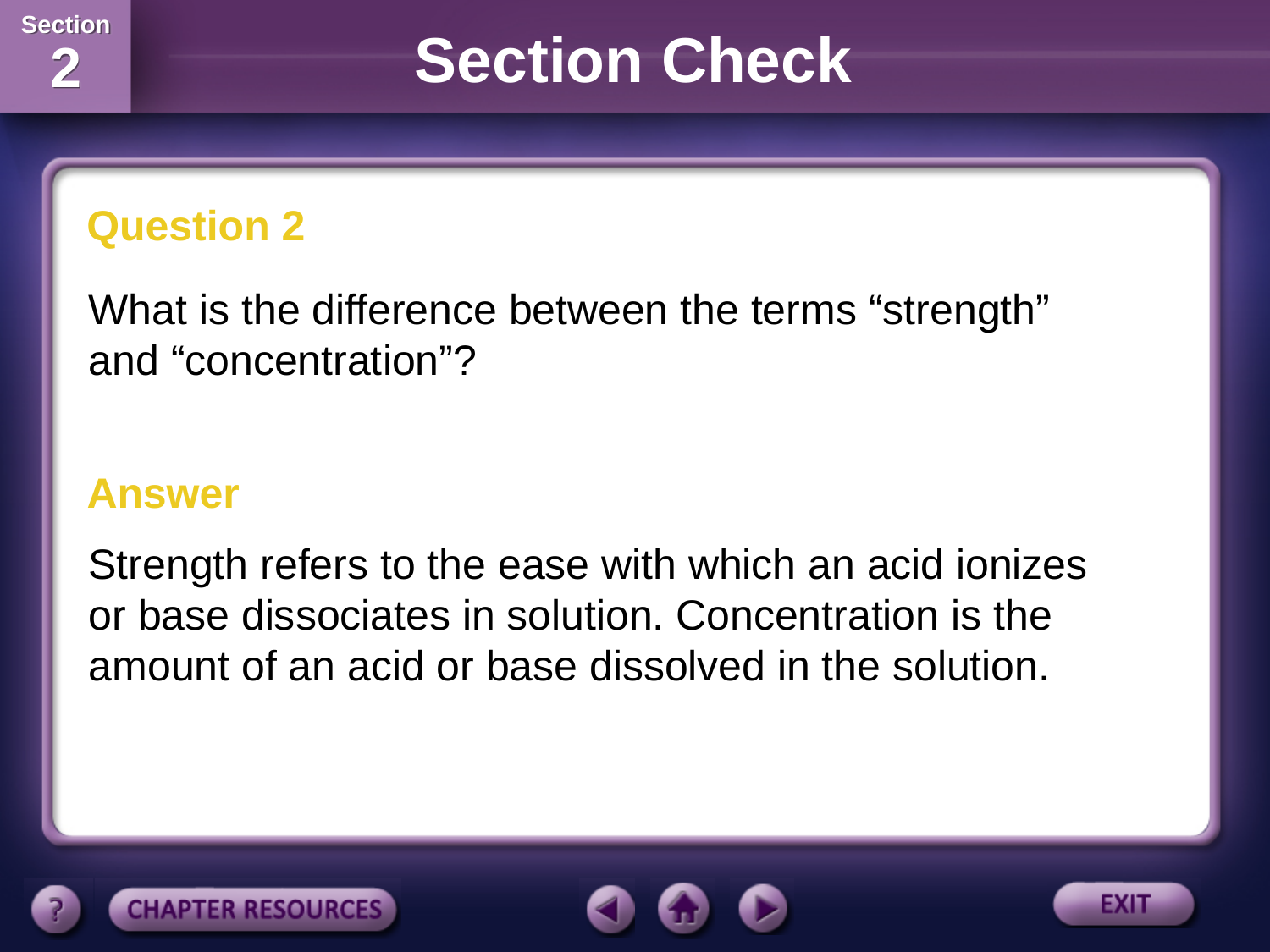

Section Check
Question 2
What is the difference between the terms “strength” and “concentration”?
Answer
Strength refers to the ease with which an acid ionizes or base dissociates in solution. Concentration is the amount of an acid or base dissolved in the solution.